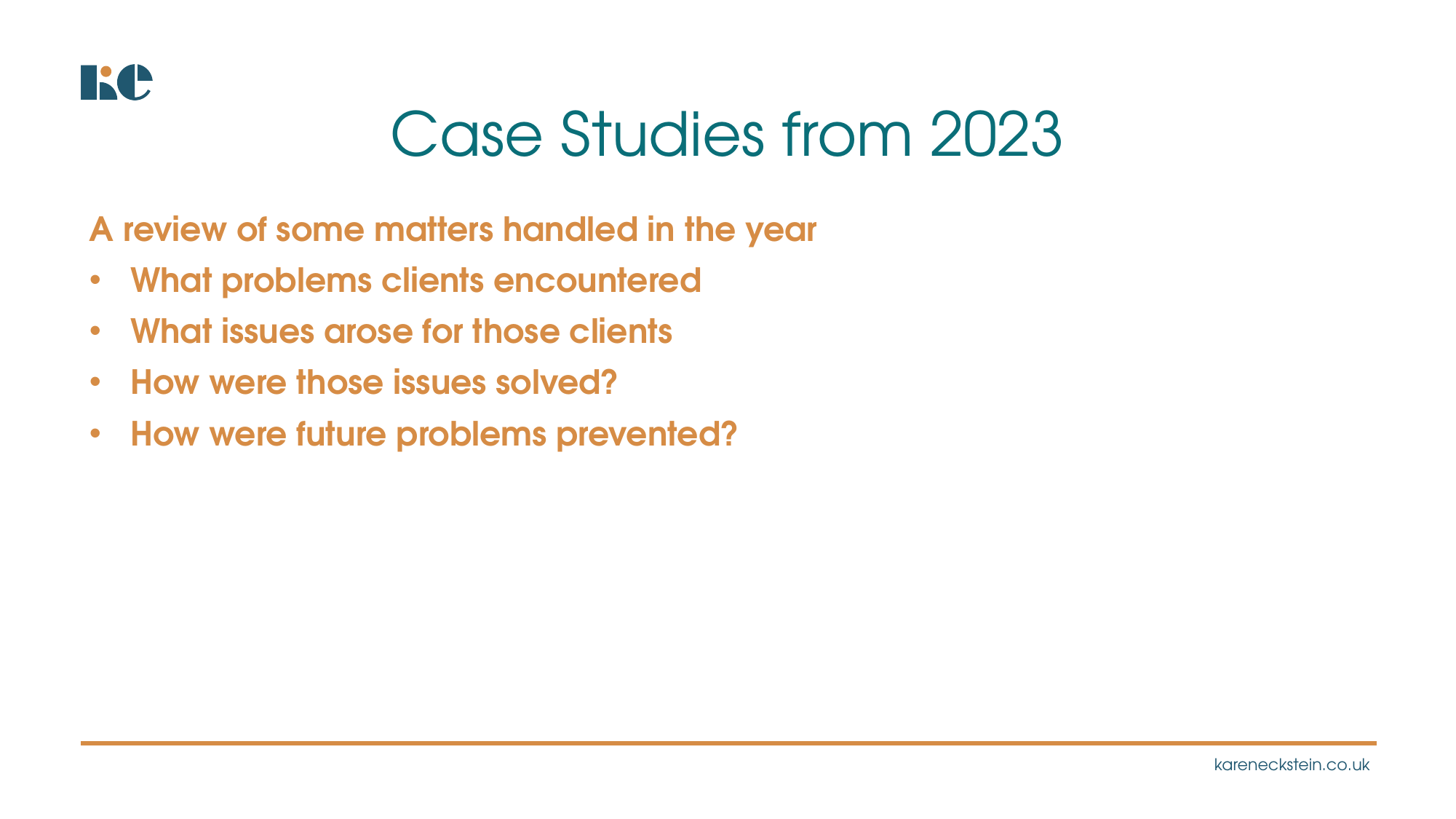

Case Studies from 2023
A review of some matters handled in the year
What problems clients encountered
What issues arose for those clients
How were those issues solved?
How were future problems prevented?